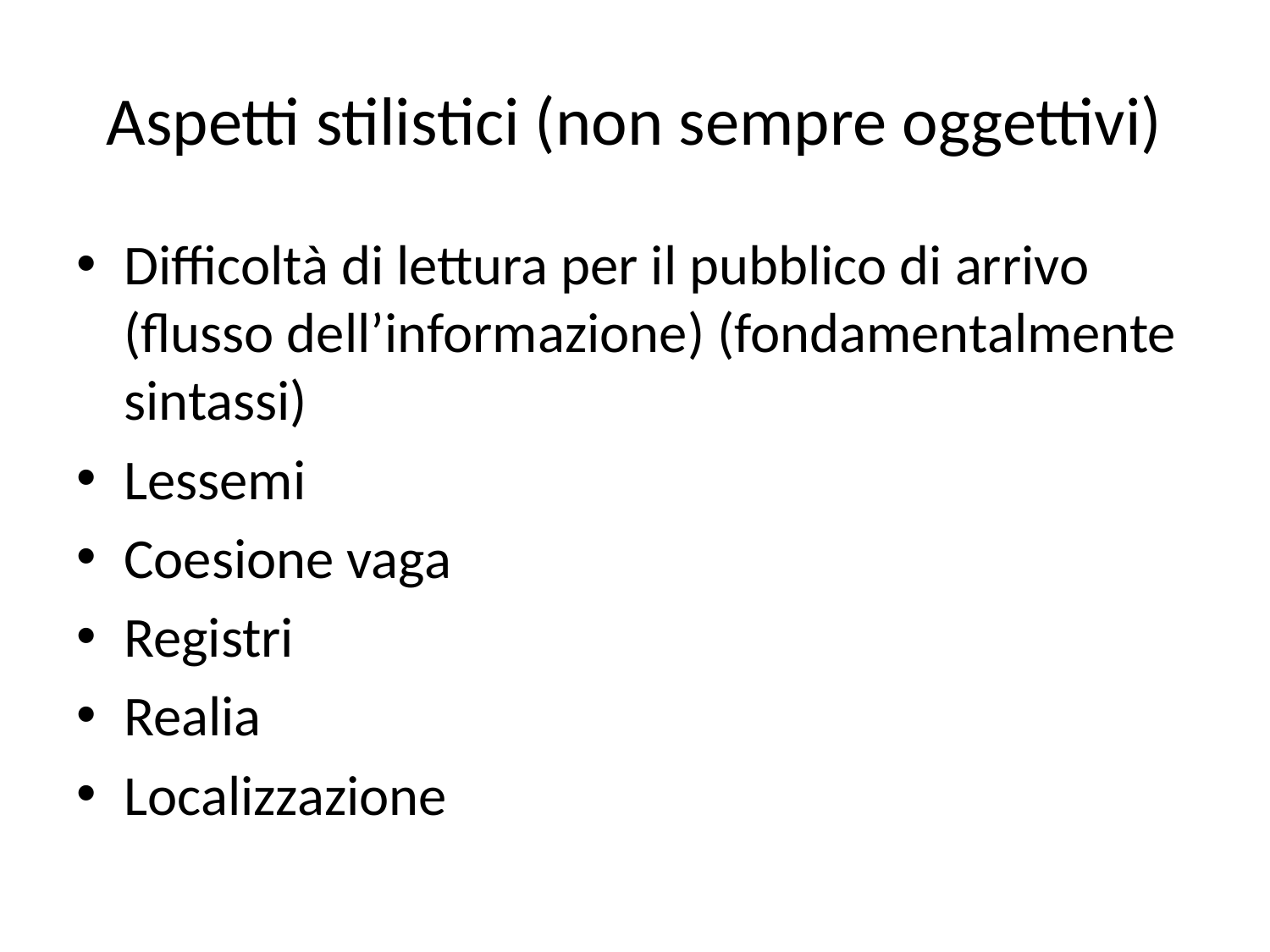

# Aspetti stilistici (non sempre oggettivi)
Difficoltà di lettura per il pubblico di arrivo (flusso dell’informazione) (fondamentalmente sintassi)
Lessemi
Coesione vaga
Registri
Realia
Localizzazione